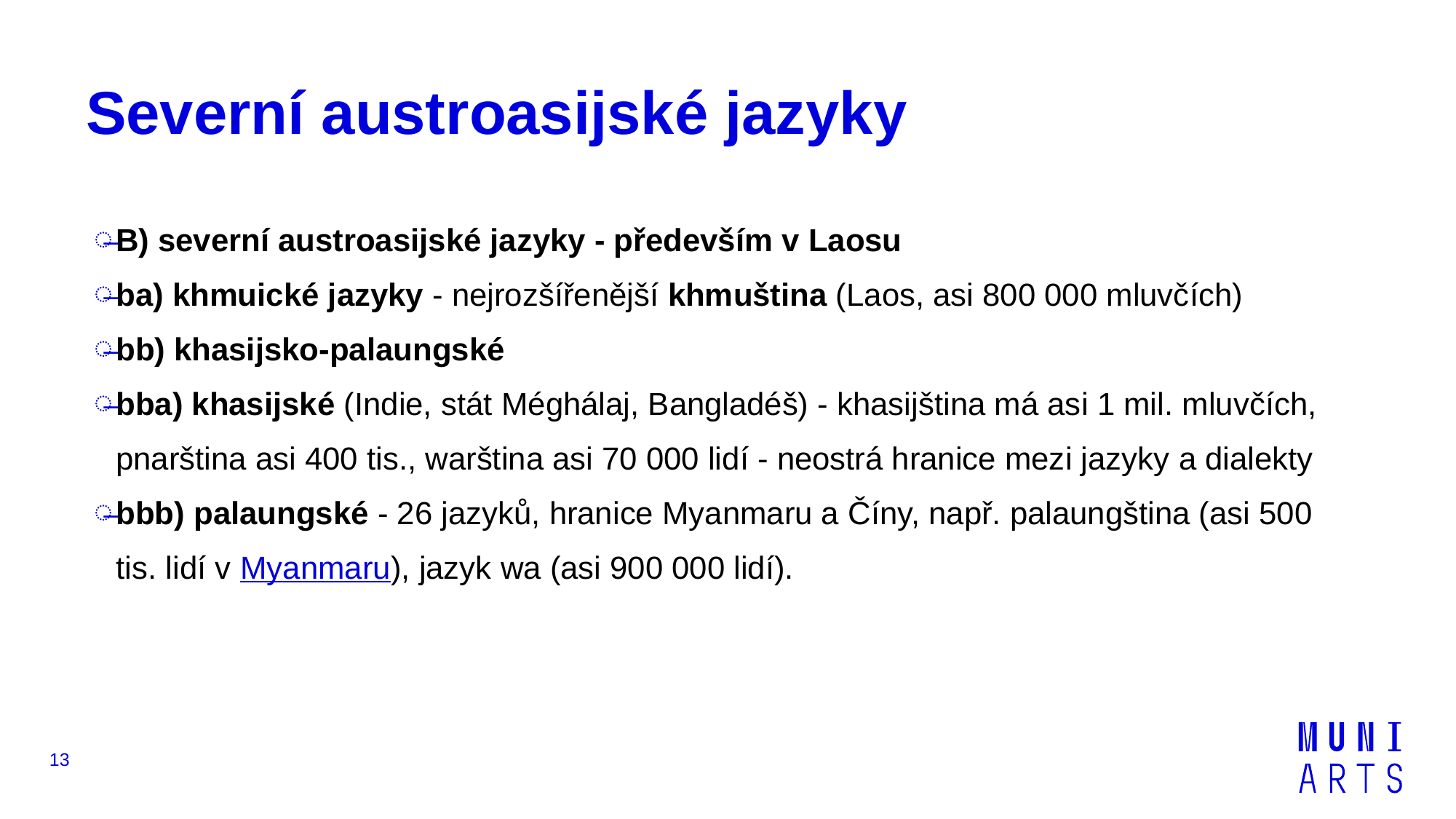

# Severní austroasijské jazyky
B) severní austroasijské jazyky - především v Laosu
ba) khmuické jazyky - nejrozšířenější khmuština (Laos, asi 800 000 mluvčích)
bb) khasijsko-palaungské
bba) khasijské (Indie, stát Méghálaj, Bangladéš) - khasijština má asi 1 mil. mluvčích, pnarština asi 400 tis., warština asi 70 000 lidí - neostrá hranice mezi jazyky a dialekty
bbb) palaungské - 26 jazyků, hranice Myanmaru a Číny, např. palaungština (asi 500 tis. lidí v Myanmaru), jazyk wa (asi 900 000 lidí).

13